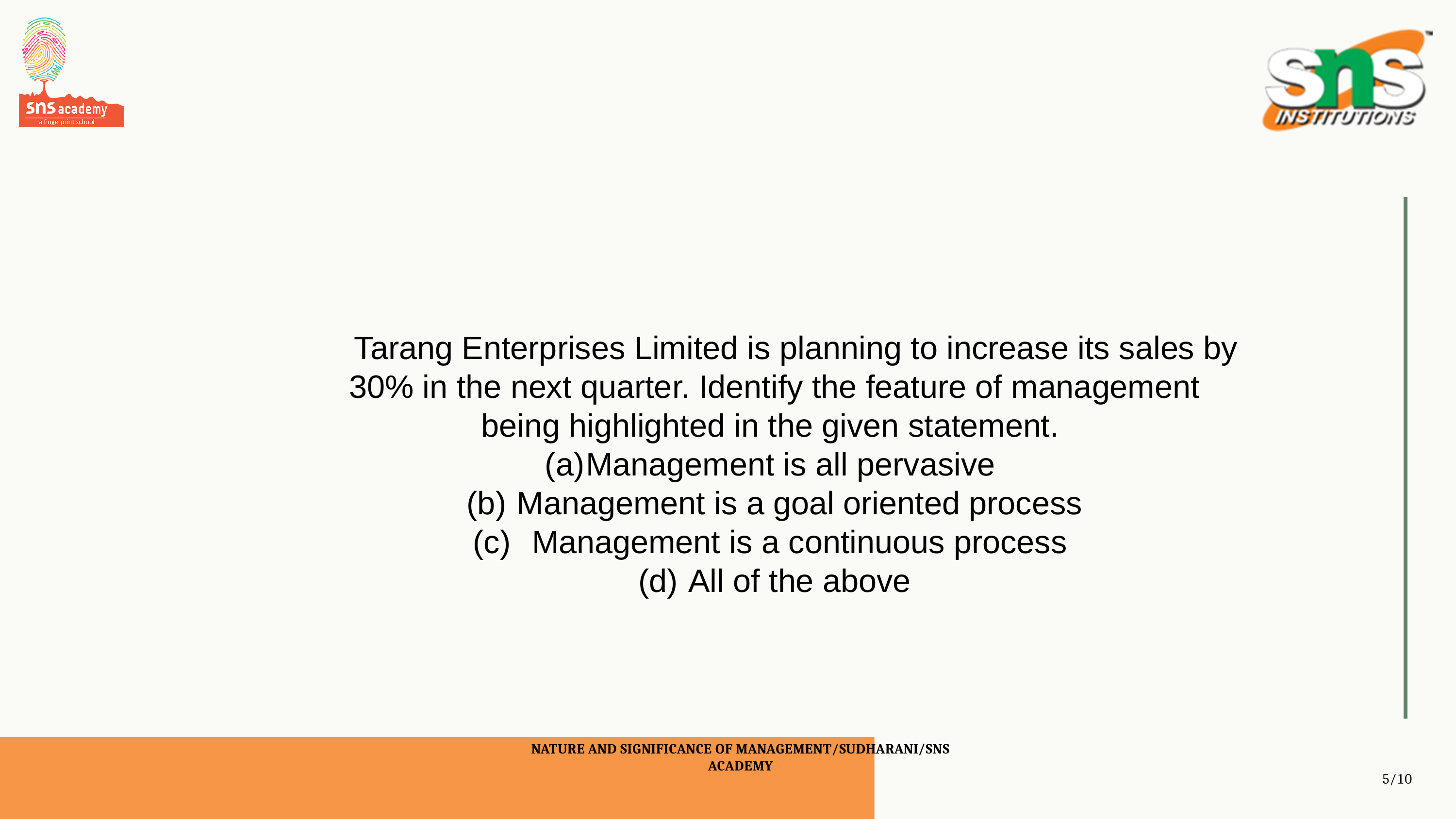

Tarang Enterprises Limited is planning to increase its sales by 30% in the next quarter. Identify the feature of management being highlighted in the given statement.
Management is all pervasive
 Management is a goal oriented process
  Management is a continuous process
 All of the above

NATURE AND SIGNIFICANCE OF MANAGEMENT/SUDHARANI/SNS ACADEMY

5/10